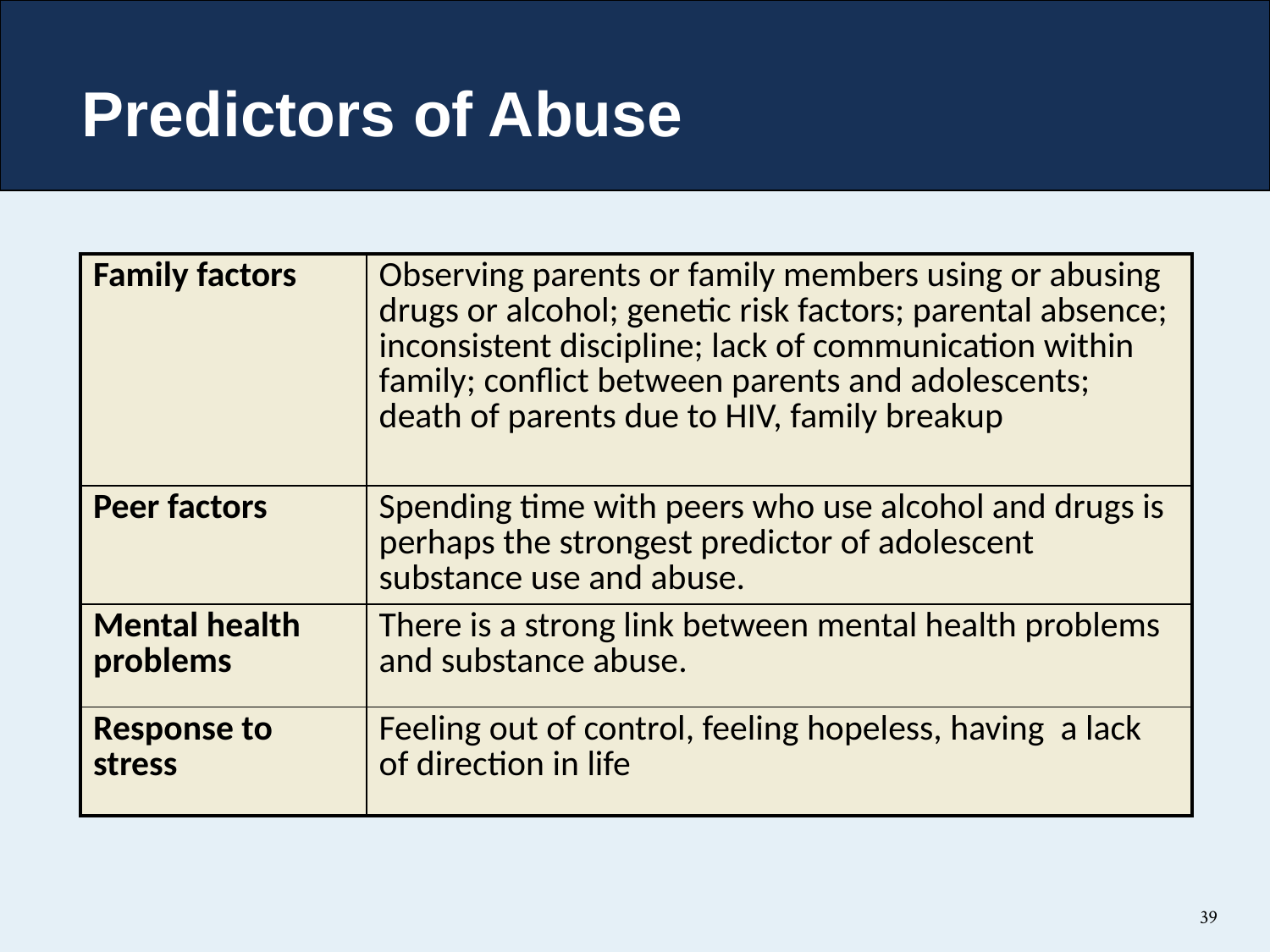

# Predictors of Abuse
| Family factors | Observing parents or family members using or abusing drugs or alcohol; genetic risk factors; parental absence; inconsistent discipline; lack of communication within family; conflict between parents and adolescents; death of parents due to HIV, family breakup |
| --- | --- |
| Peer factors | Spending time with peers who use alcohol and drugs is perhaps the strongest predictor of adolescent substance use and abuse. |
| Mental health problems | There is a strong link between mental health problems and substance abuse. |
| Response to stress | Feeling out of control, feeling hopeless, having a lack of direction in life |
39